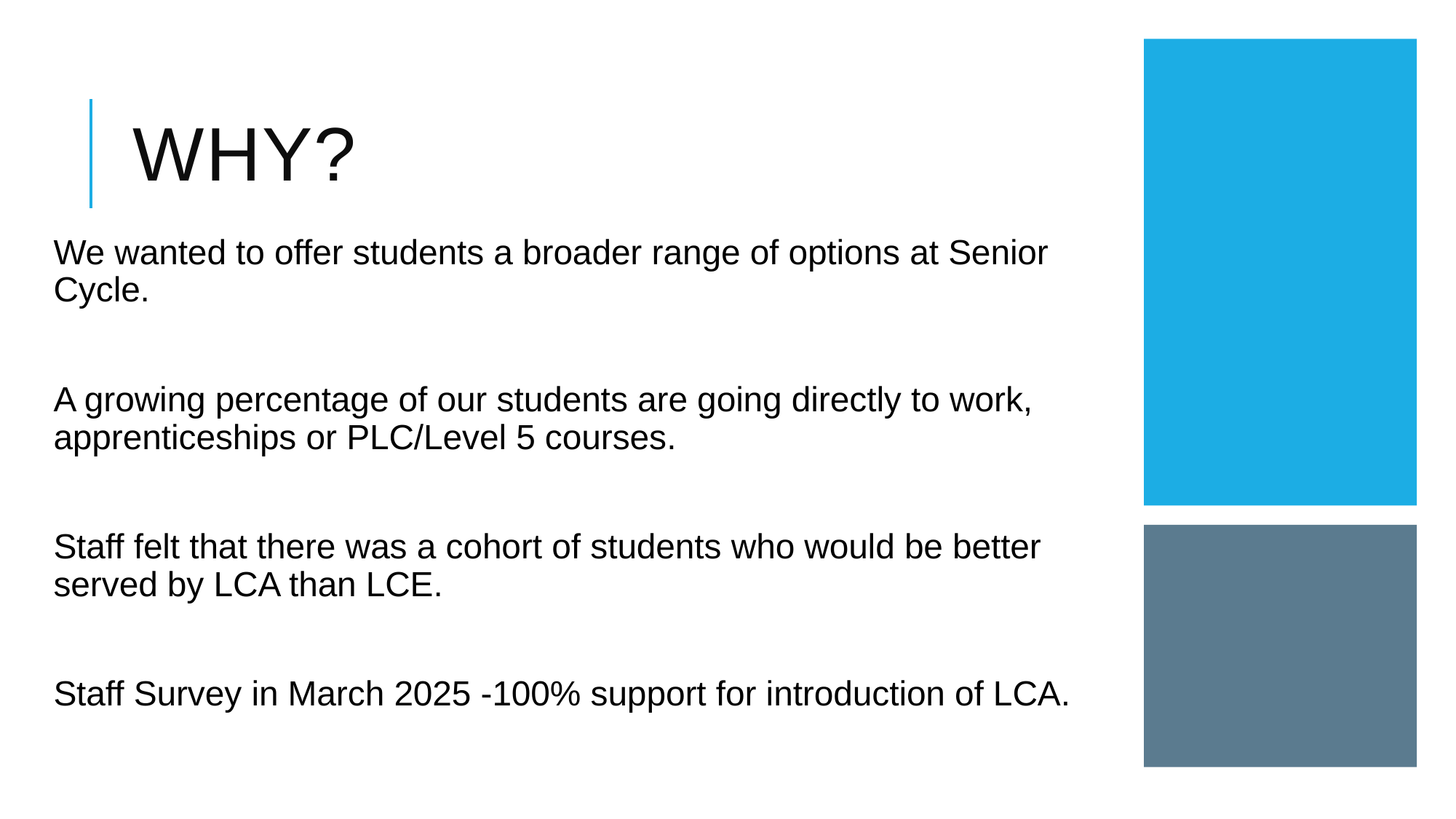

# WHY?
We wanted to offer students a broader range of options at Senior Cycle.

A growing percentage of our students are going directly to work, apprenticeships or PLC/Level 5 courses.

Staff felt that there was a cohort of students who would be better served by LCA than LCE.

Staff Survey in March 2025 -100% support for introduction of LCA.